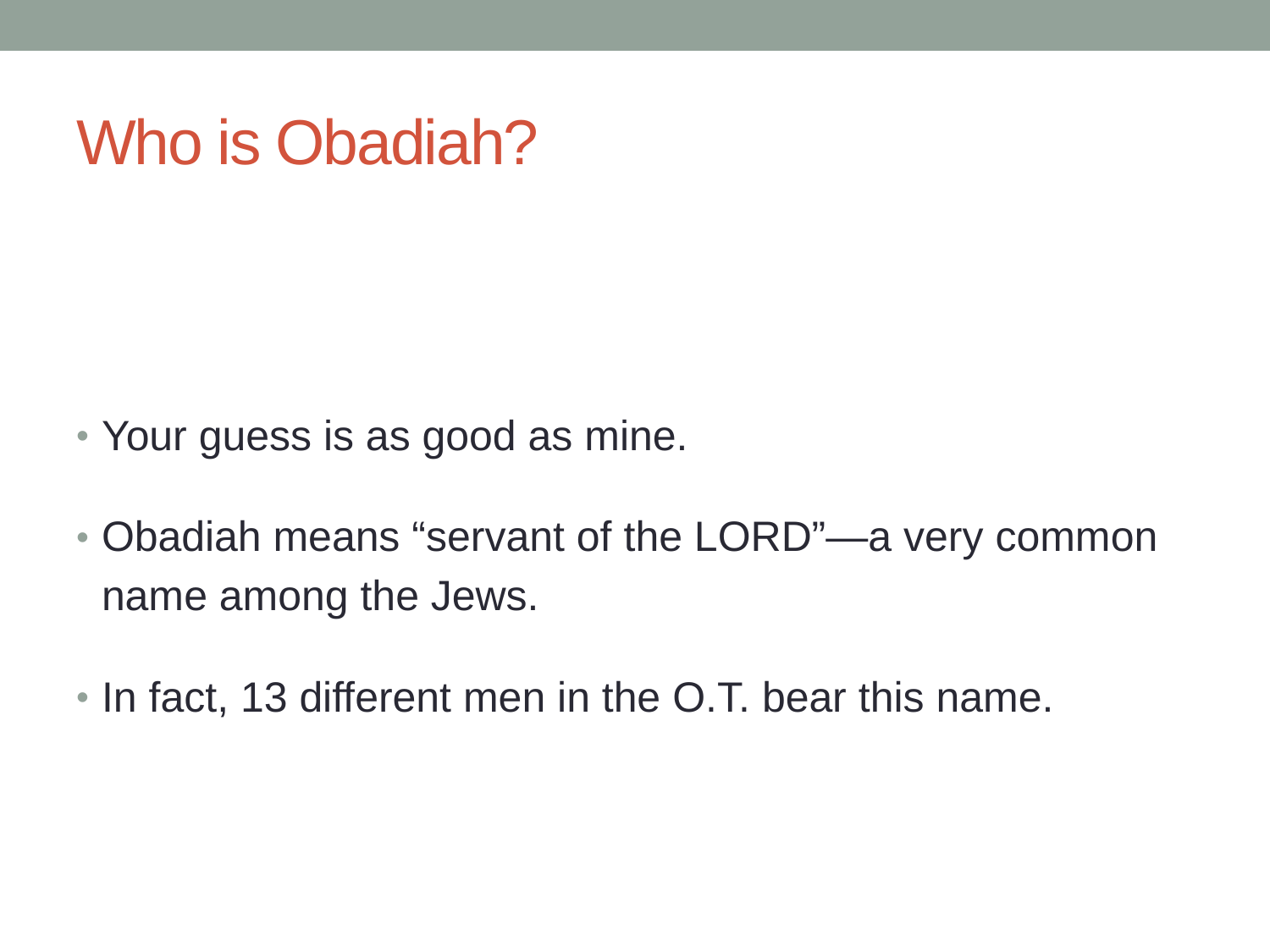

# Who is Obadiah?
Your guess is as good as mine.
Obadiah means “servant of the LORD”—a very common name among the Jews.
In fact, 13 different men in the O.T. bear this name.